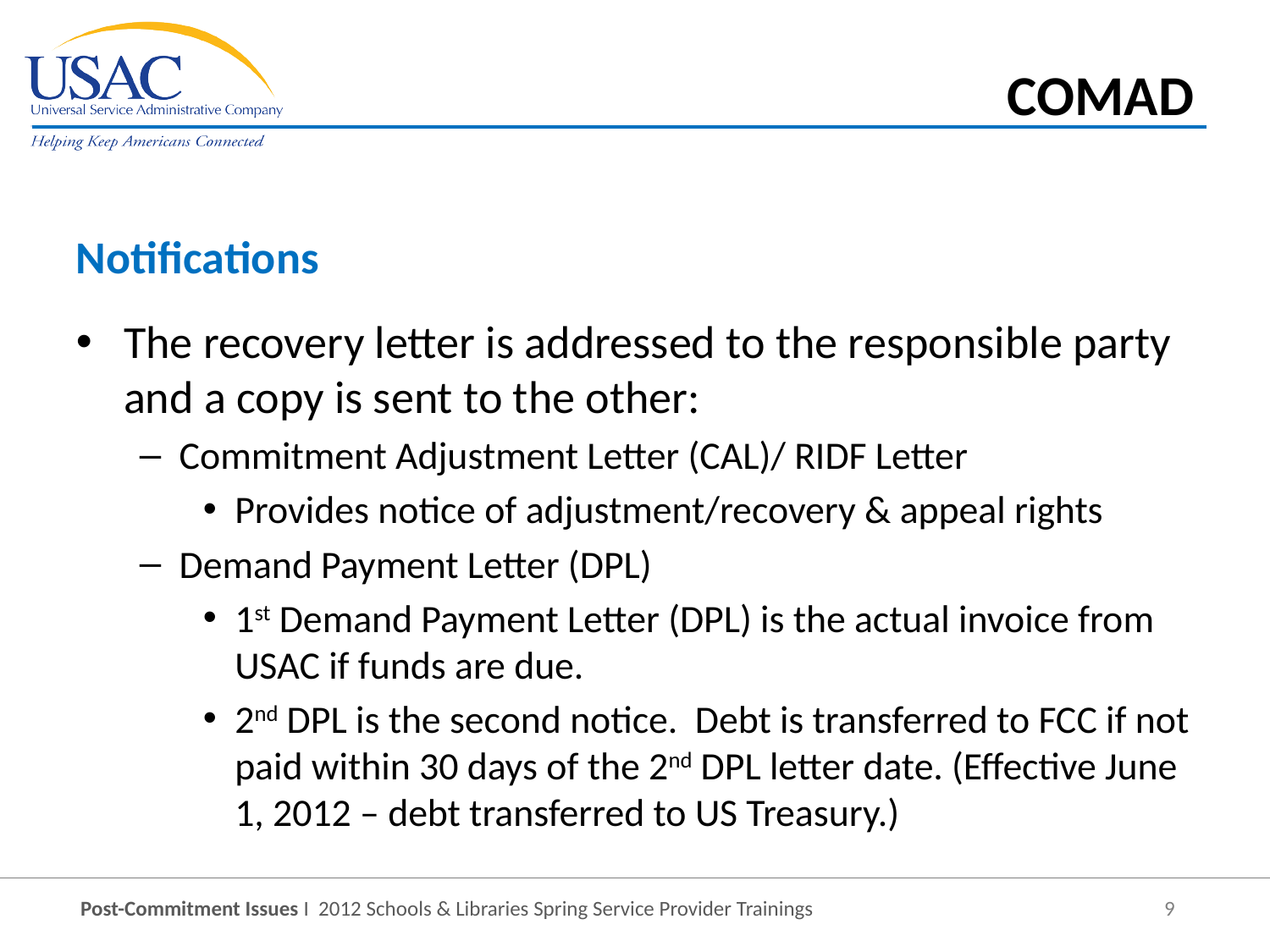

COMAD
Notifications
The recovery letter is addressed to the responsible party and a copy is sent to the other:
Commitment Adjustment Letter (CAL)/ RIDF Letter
Provides notice of adjustment/recovery & appeal rights
Demand Payment Letter (DPL)
1st Demand Payment Letter (DPL) is the actual invoice from USAC if funds are due.
2nd DPL is the second notice.  Debt is transferred to FCC if not paid within 30 days of the 2nd DPL letter date. (Effective June 1, 2012 – debt transferred to US Treasury.)